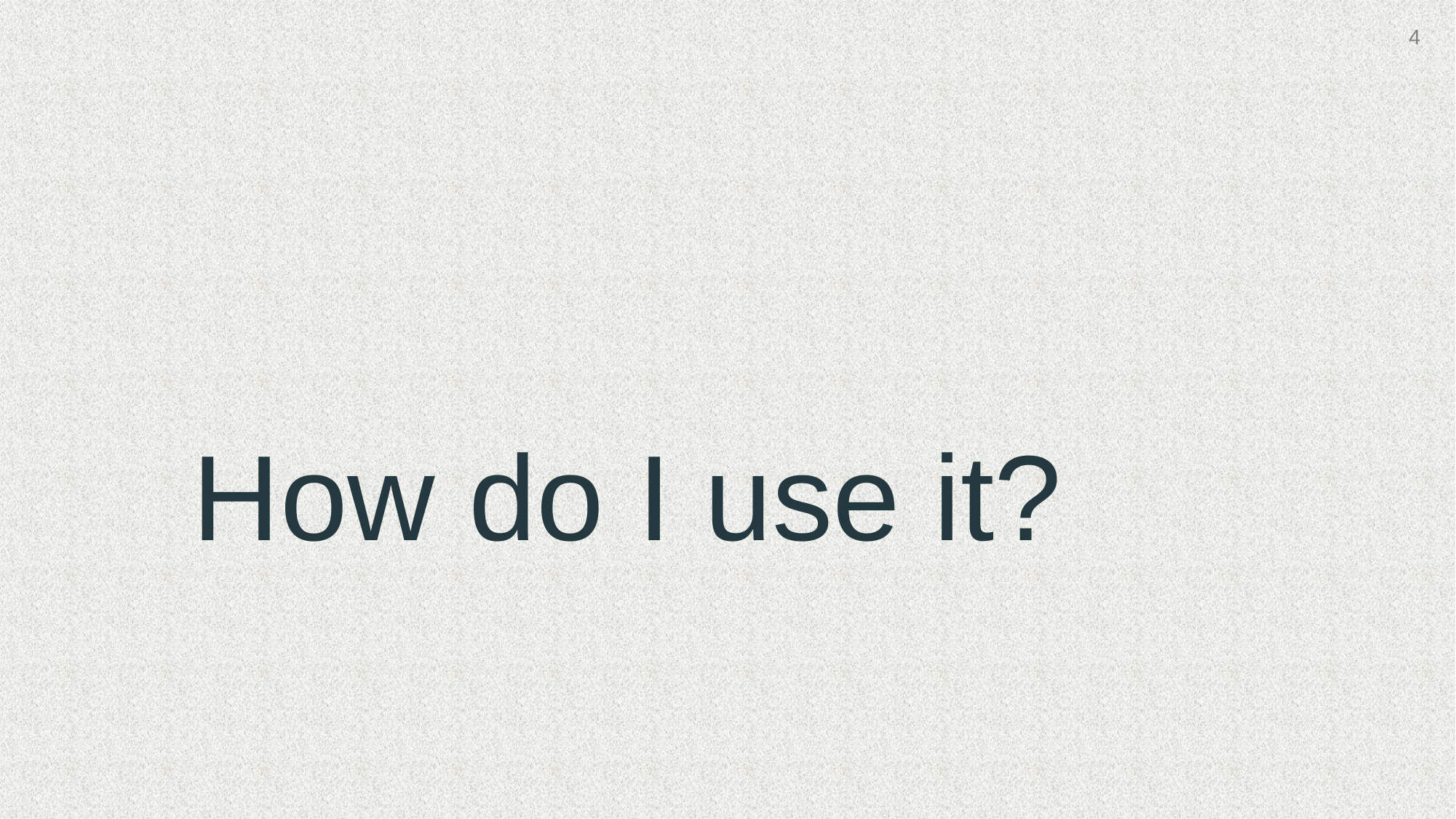

4
# How do I use it?